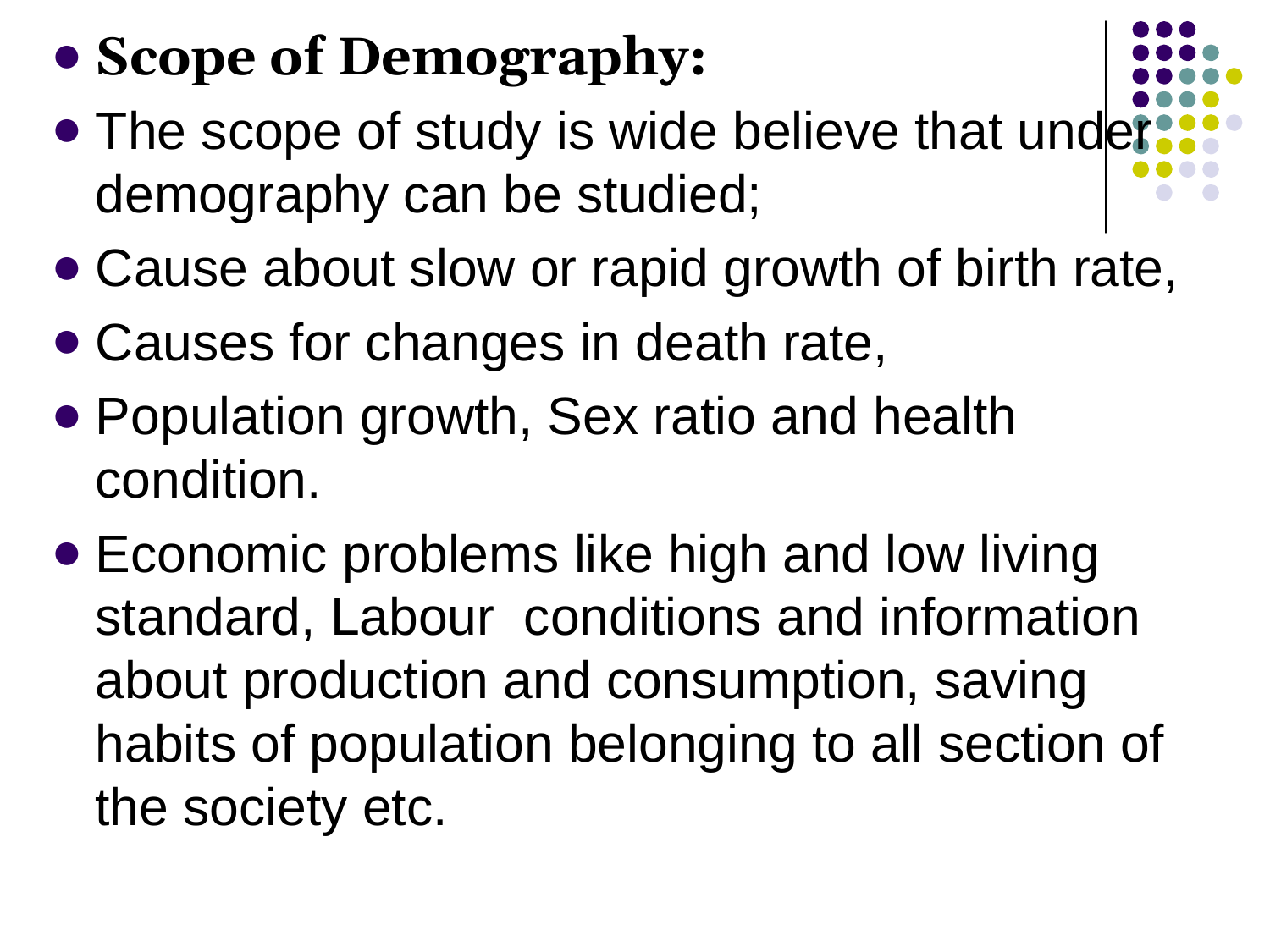

Scope of Demography:
The scope of study is wide believe that under demography can be studied;
Cause about slow or rapid growth of birth rate,
Causes for changes in death rate,
Population growth, Sex ratio and health condition.
Economic problems like high and low living standard, Labour  conditions and information about production and consumption, saving habits of population belonging to all section of the society etc.